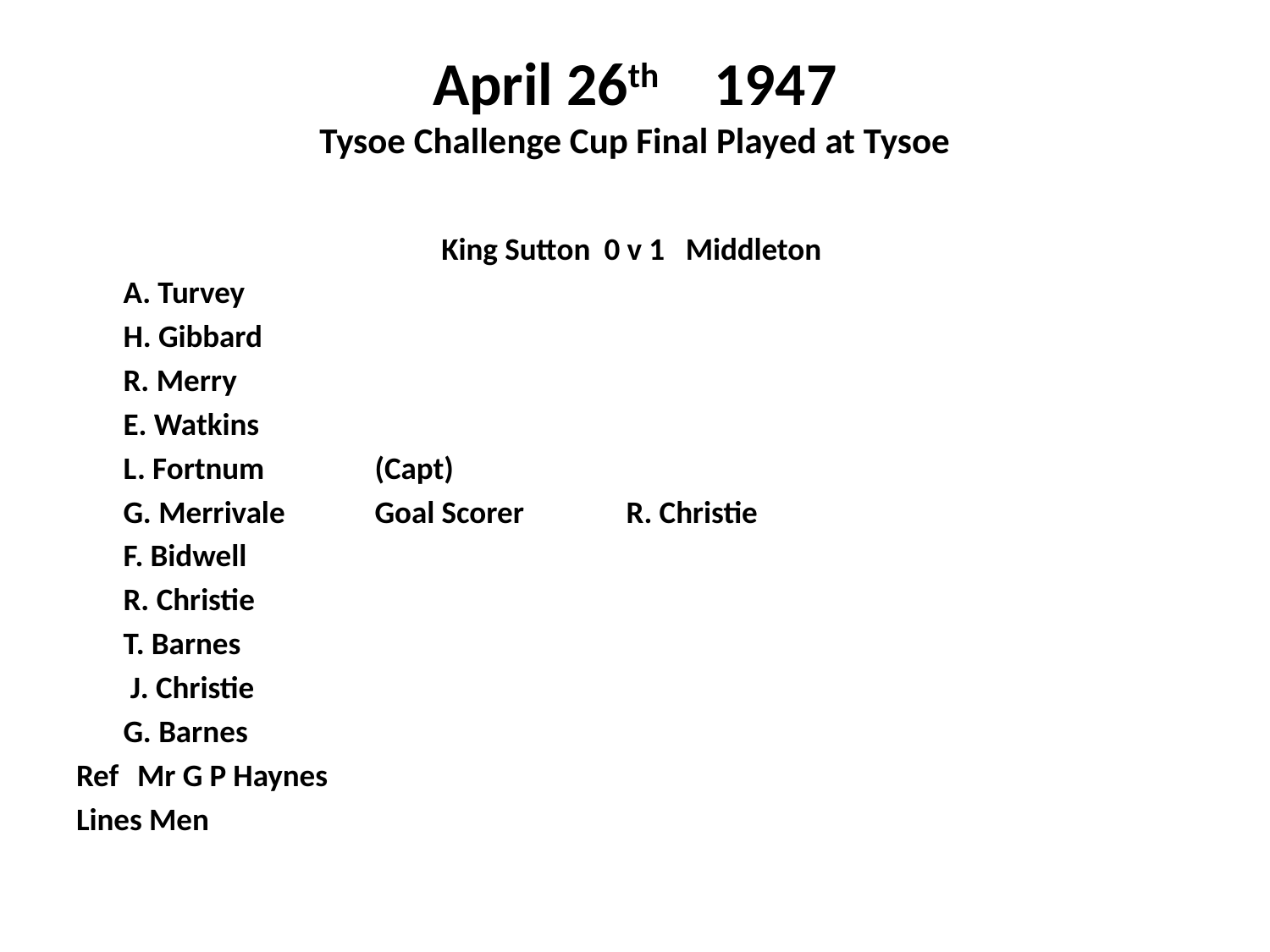

# April 26th    1947 Tysoe Challenge Cup Final Played at Tysoe
King Sutton  0 v 1   Middleton
	A. Turvey
	H. Gibbard
	R. Merry
	E. Watkins
	L. Fortnum	(Capt)
	G. Merrivale			Goal Scorer	R. Christie
	F. Bidwell
	R. Christie
	T. Barnes
	 J. Christie
	G. Barnes
Ref	  Mr G P Haynes
Lines Men